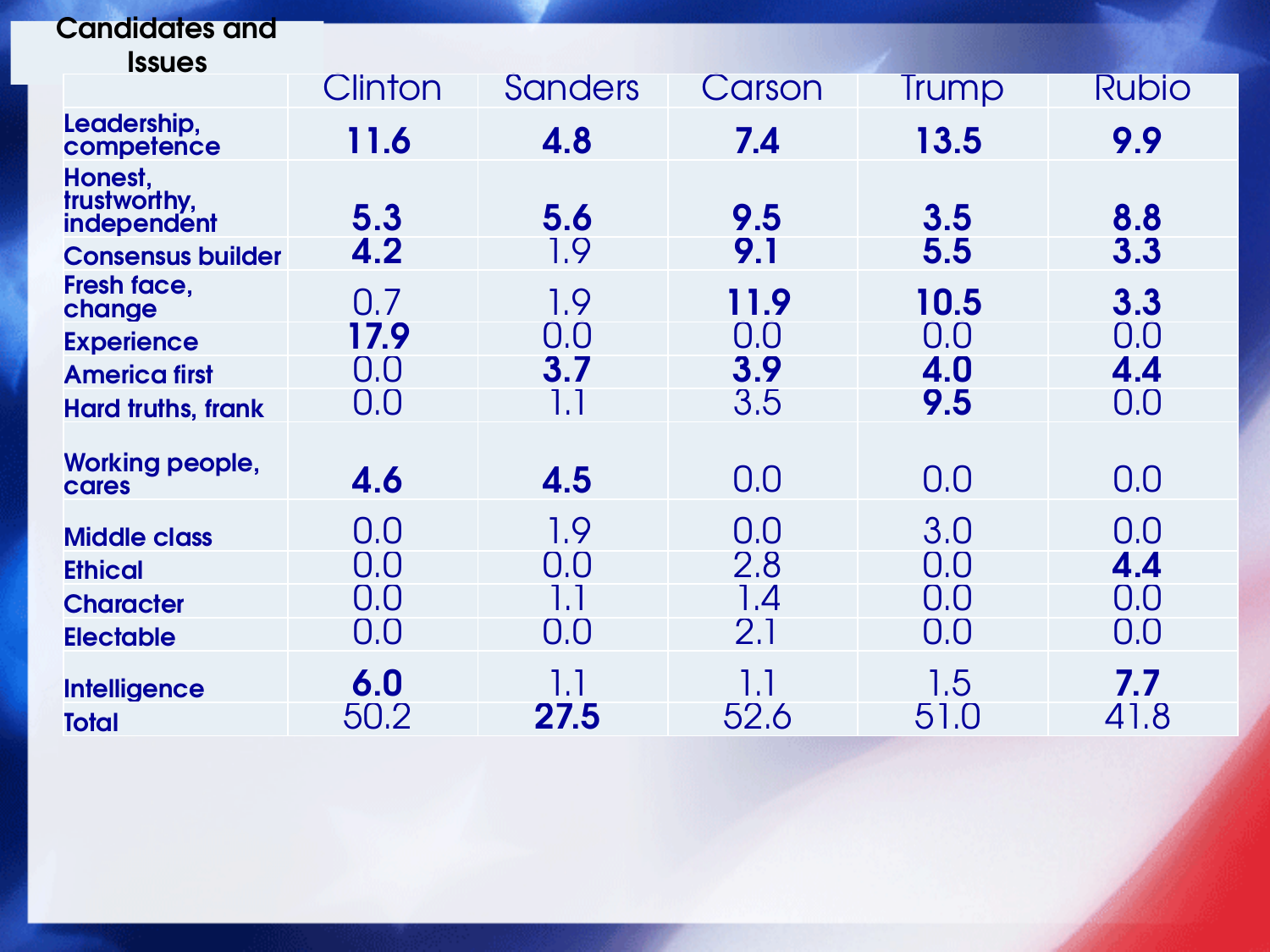

# Candidates and Issues
|  | Clinton | Sanders | Carson | Trump | Rubio |
| --- | --- | --- | --- | --- | --- |
| Leadership, competence | 11.6 | 4.8 | 7.4 | 13.5 | 9.9 |
| Honest, trustworthy, independent | 5.3 | 5.6 | 9.5 | 3.5 | 8.8 |
| Consensus builder | 4.2 | 1.9 | 9.1 | 5.5 | 3.3 |
| Fresh face, change | 0.7 | 1.9 | 11.9 | 10.5 | 3.3 |
| Experience | 17.9 | 0.0 | 0.0 | 0.0 | 0.0 |
| America first | 0.0 | 3.7 | 3.9 | 4.0 | 4.4 |
| Hard truths, frank | 0.0 | 1.1 | 3.5 | 9.5 | 0.0 |
| Working people, cares | 4.6 | 4.5 | 0.0 | 0.0 | 0.0 |
| Middle class | 0.0 | 1.9 | 0.0 | 3.0 | 0.0 |
| Ethical | 0.0 | 0.0 | 2.8 | 0.0 | 4.4 |
| Character | 0.0 | 1.1 | 1.4 | 0.0 | 0.0 |
| Electable | 0.0 | 0.0 | 2.1 | 0.0 | 0.0 |
| Intelligence | 6.0 | 1.1 | 1.1 | 1.5 | 7.7 |
| Total | 50.2 | 27.5 | 52.6 | 51.0 | 41.8 |